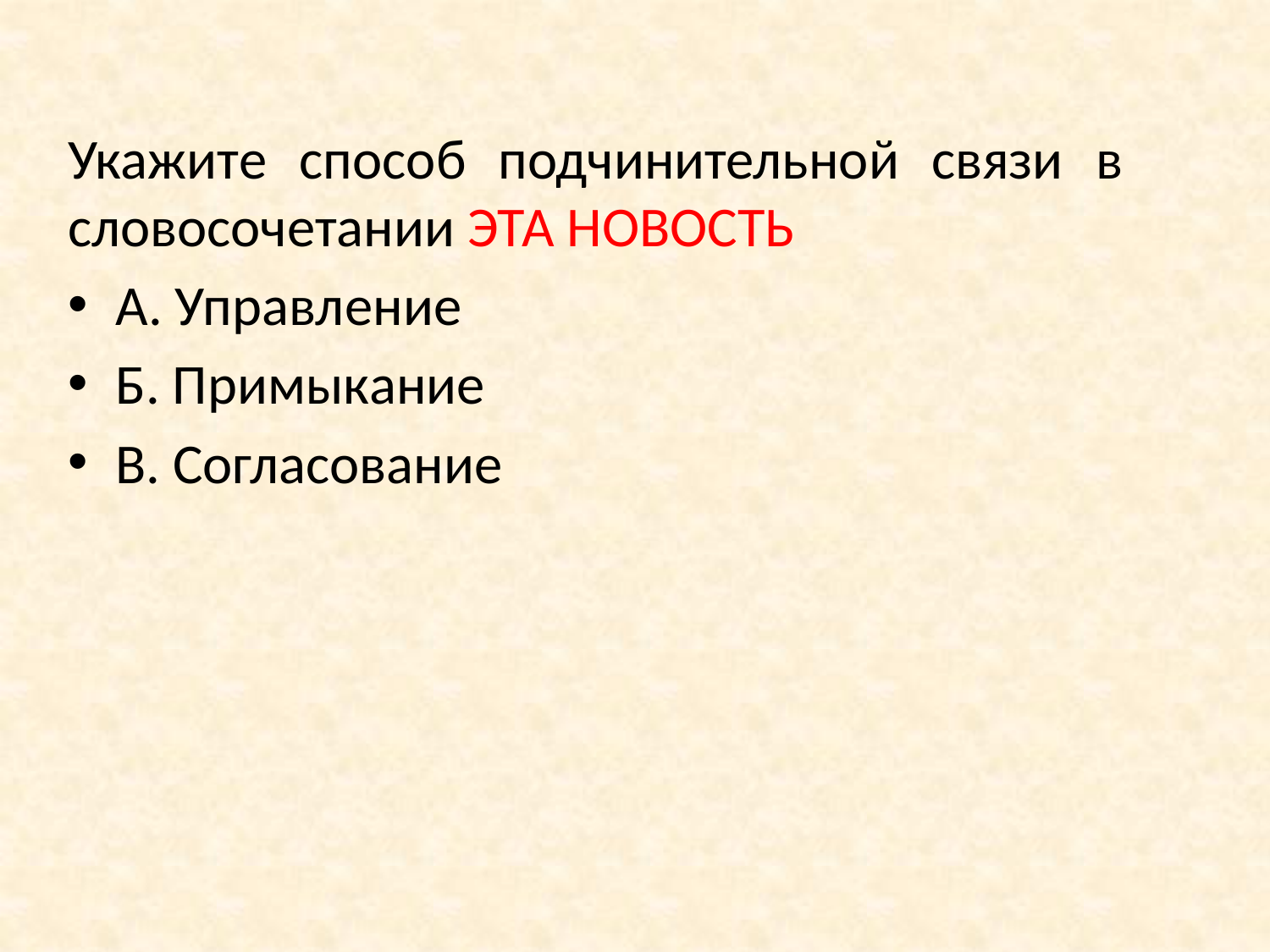

Укажите способ подчинительной связи в словосочетании ЭТА НОВОСТЬ
А. Управление
Б. Примыкание
В. Согласование